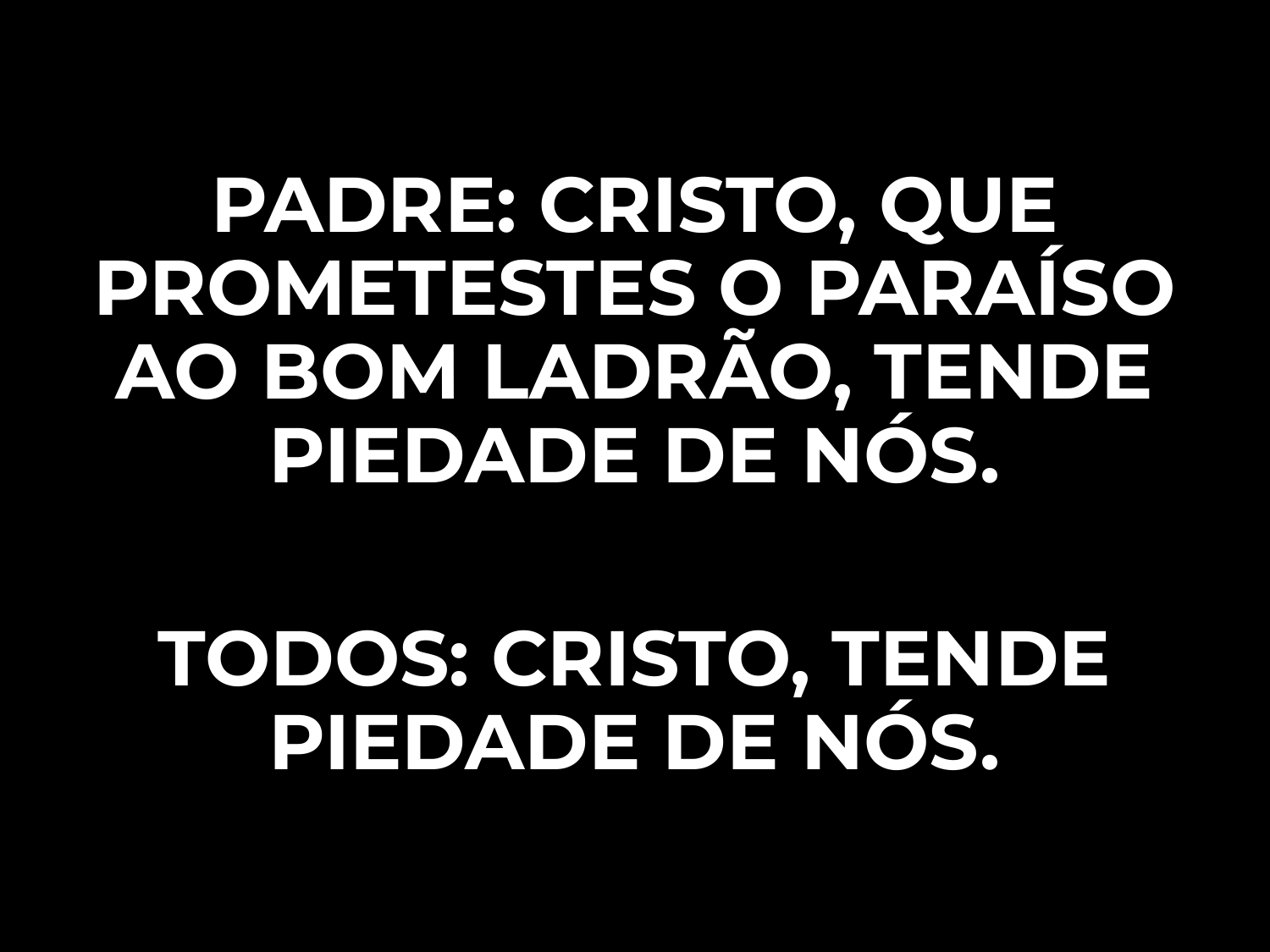

PADRE: CRISTO, QUE PROMETESTES O PARAÍSO AO BOM LADRÃO, TENDE PIEDADE DE NÓS.

TODOS: CRISTO, TENDE PIEDADE DE NÓS.